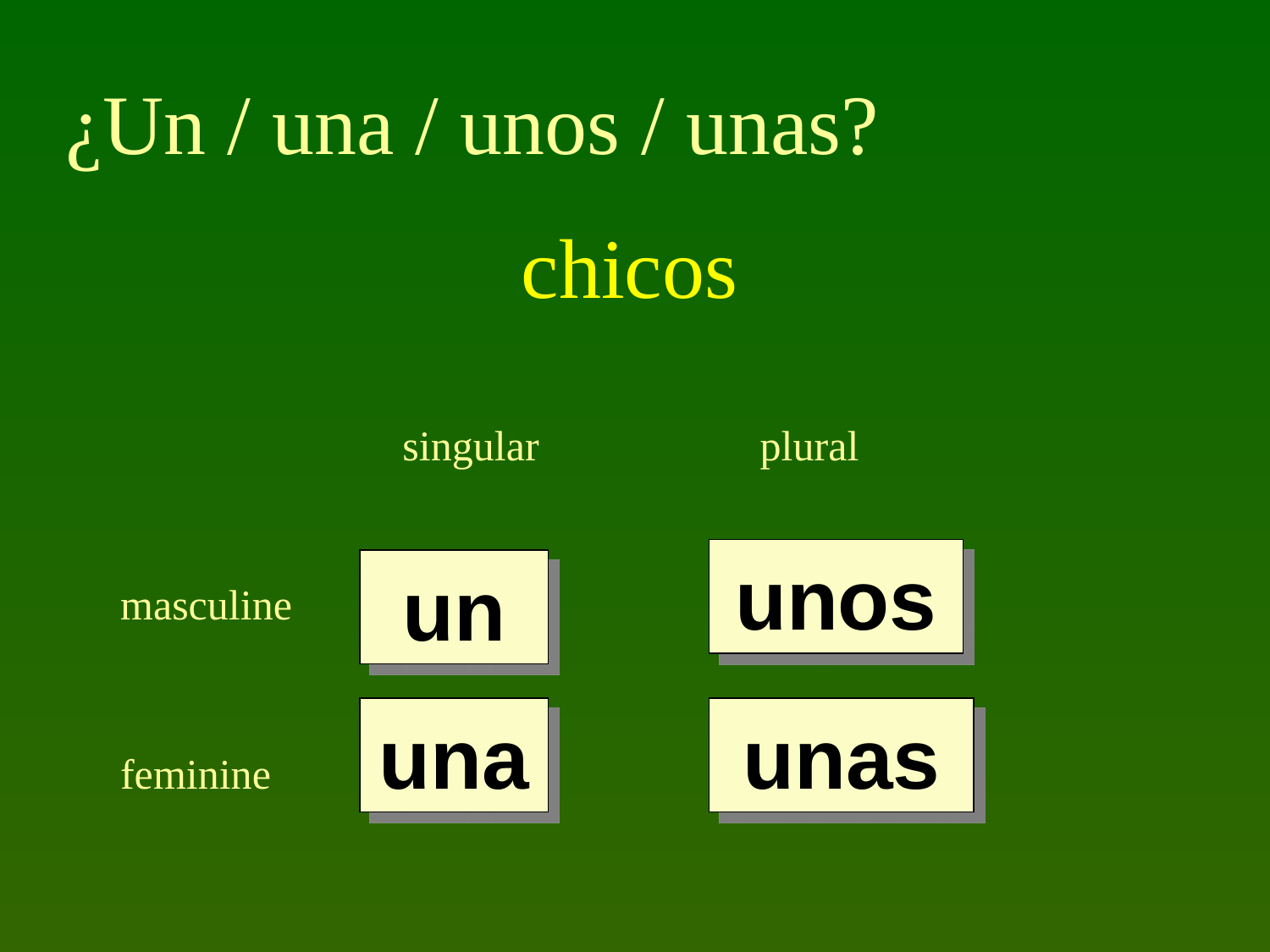

¿Un / una / unos / unas?
chicos
singular
plural
unos
un
masculine
una
unas
feminine